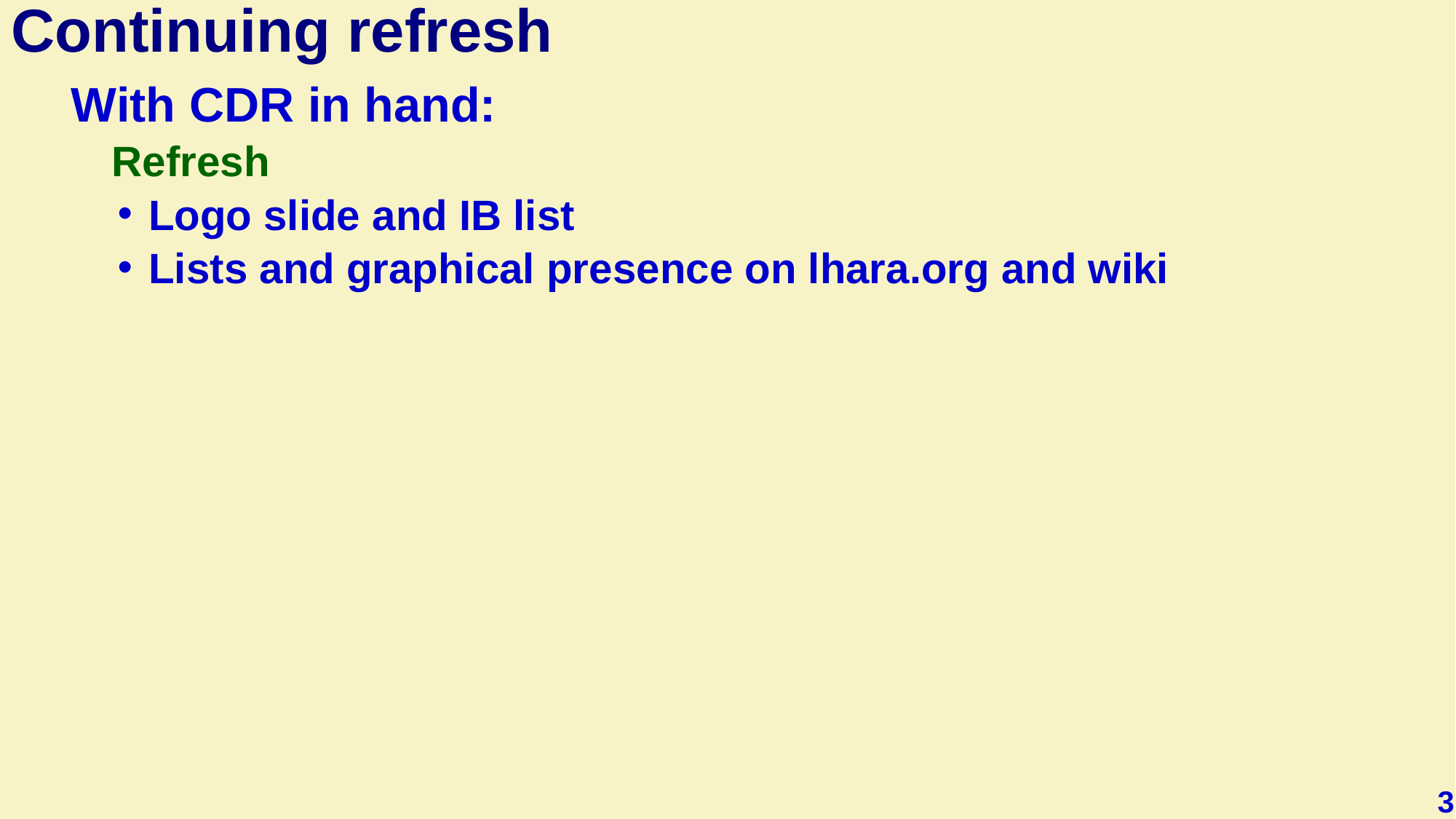

# Continuing refresh
    With CDR in hand:
        Refresh
Logo slide and IB list
Lists and graphical presence on lhara.org and wiki

3